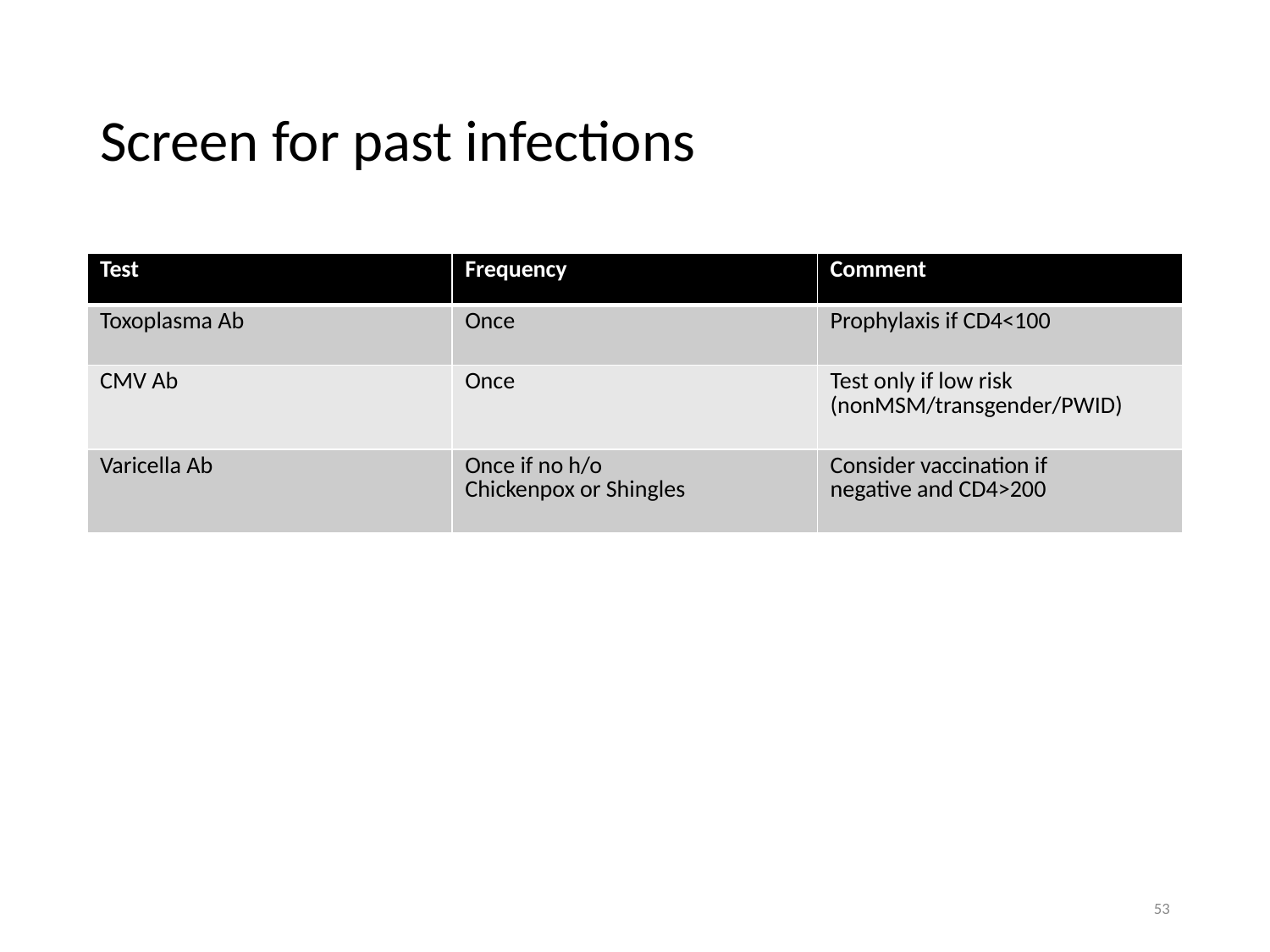

# Screen for past infections
| Test | Frequency | Comment |
| --- | --- | --- |
| Toxoplasma Ab | Once | Prophylaxis if CD4<100 |
| CMV Ab | Once | Test only if low risk (nonMSM/transgender/PWID) |
| Varicella Ab | Once if no h/o Chickenpox or Shingles | Consider vaccination if negative and CD4>200 |
53